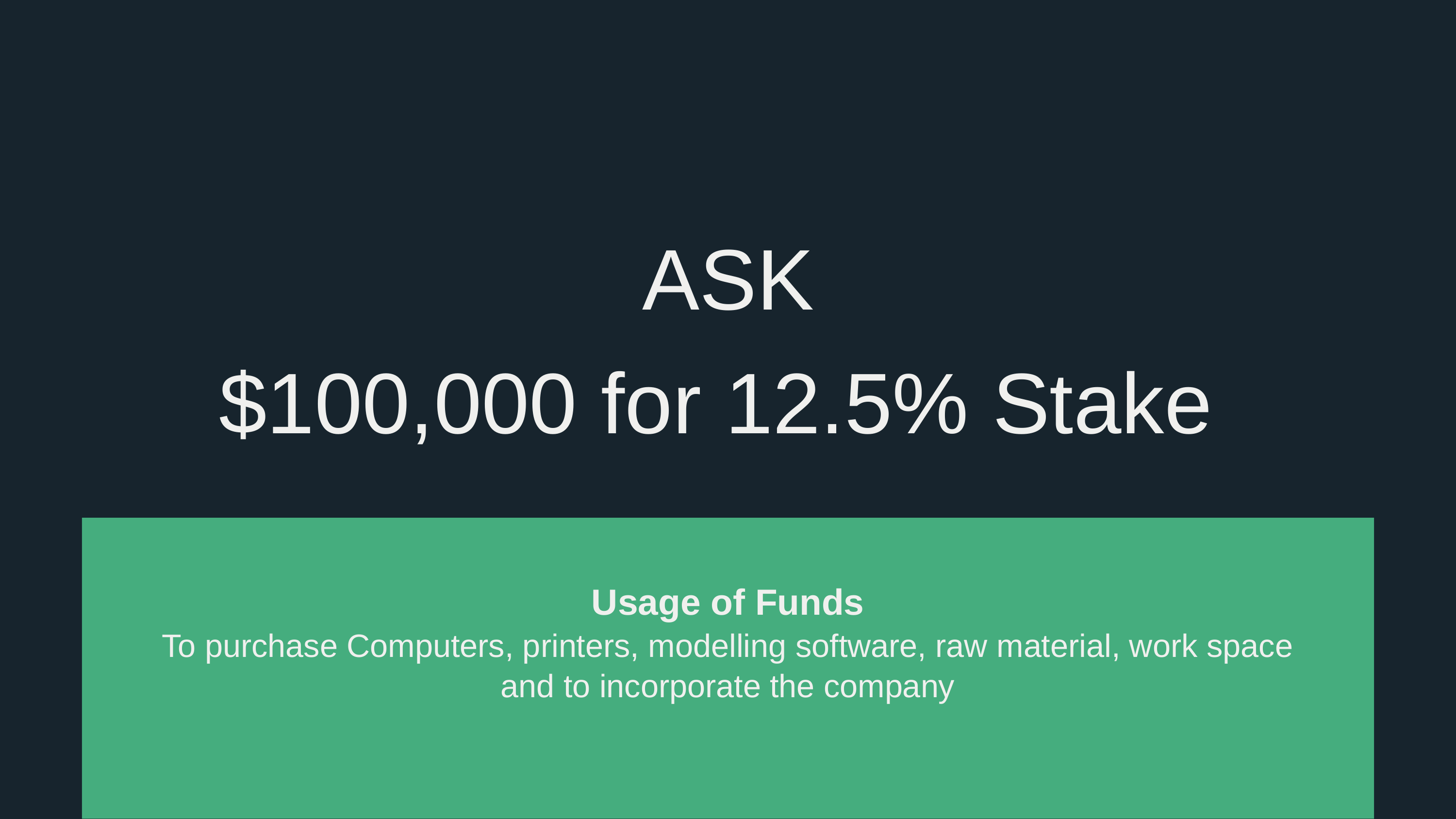

ASK
$100,000 for 12.5% Stake

Usage of Funds
To purchase Computers, printers, modelling software, raw material, work space and to incorporate the company